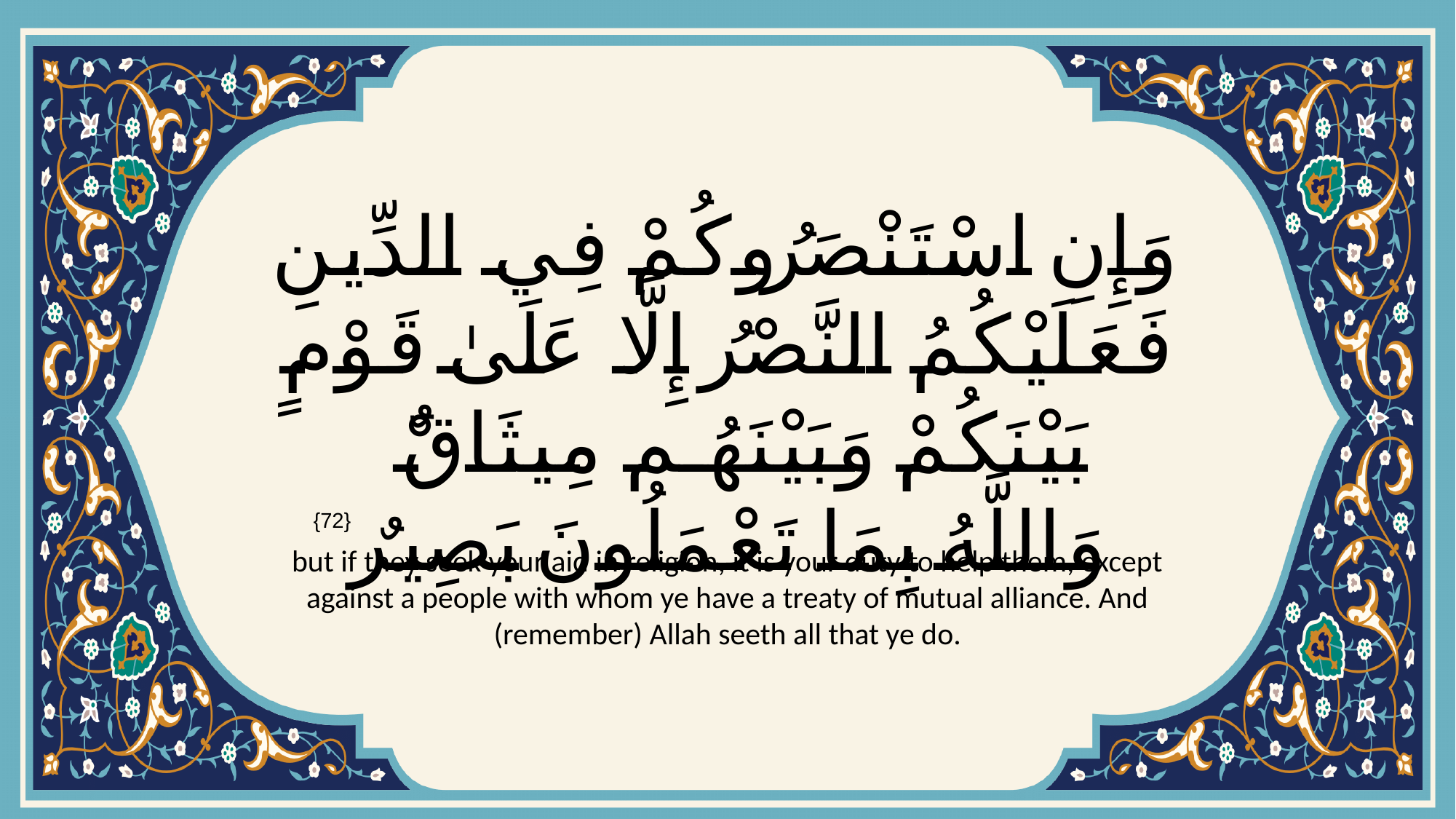

# وَإِنِ اسْتَنْصَرُوكُمْ فِي الدِّينِ فَعَلَيْكُمُ النَّصْرُ إِلَّا عَلَىٰ قَوْمٍ بَيْنَكُمْ وَبَيْنَهُمْ مِيثَاقٌ ۗ وَاللَّهُ بِمَا تَعْمَلُونَ بَصِيرٌ
{72}
but if they seek your aid in religion, it is your duty to help them, except against a people with whom ye have a treaty of mutual alliance. And (remember) Allah seeth all that ye do.